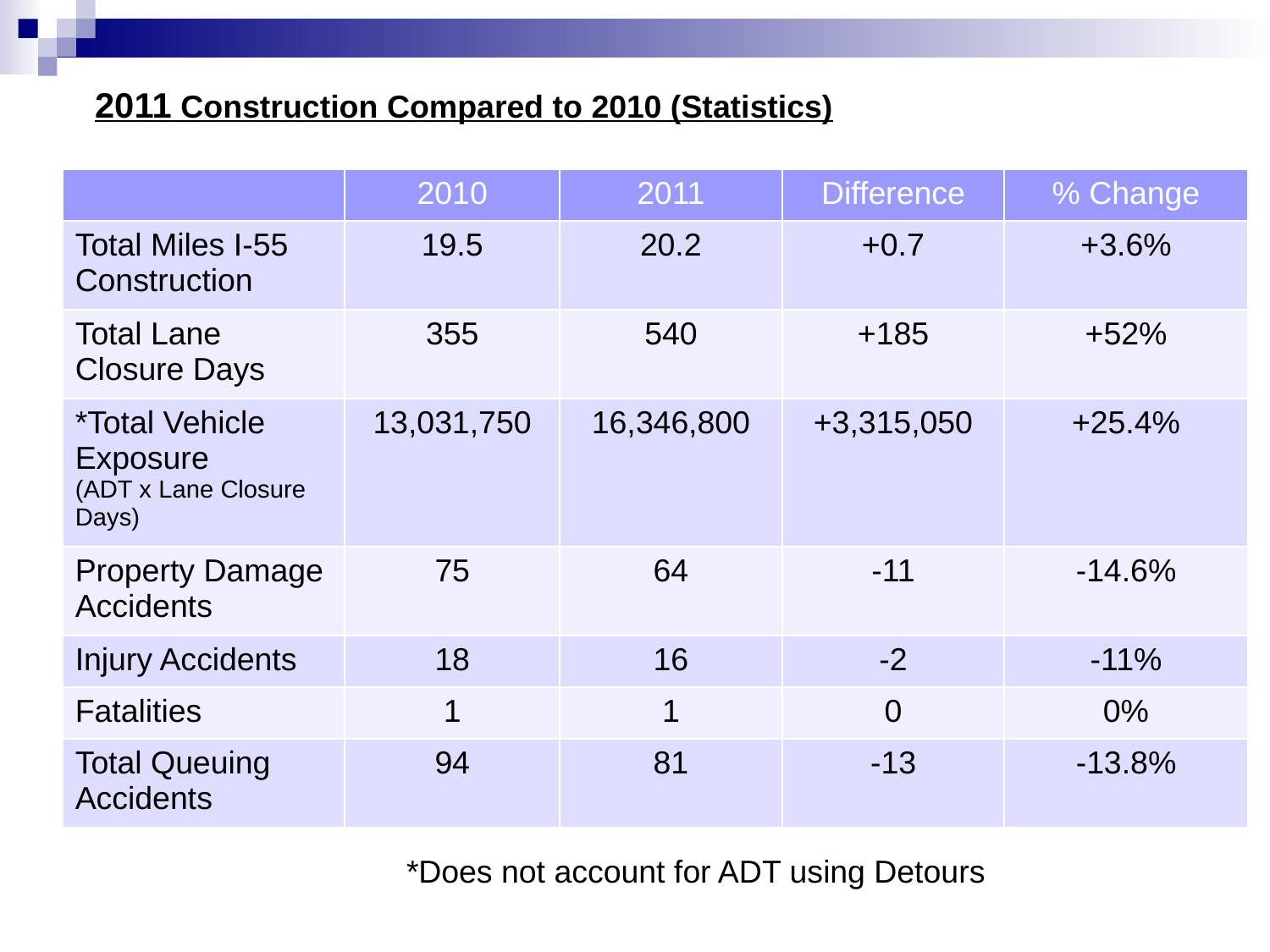

2011 Construction Compared to 2010 (Statistics)
|  | 2010 | 2011 | Difference | % Change |
| --- | --- | --- | --- | --- |
| Total Miles I-55 Construction | 19.5 | 20.2 | +0.7 | +3.6% |
| Total Lane Closure Days | 355 | 540 | +185 | +52% |
| \*Total Vehicle Exposure (ADT x Lane Closure Days) | 13,031,750 | 16,346,800 | +3,315,050 | +25.4% |
| Property Damage Accidents | 75 | 64 | -11 | -14.6% |
| Injury Accidents | 18 | 16 | -2 | -11% |
| Fatalities | 1 | 1 | 0 | 0% |
| Total Queuing Accidents | 94 | 81 | -13 | -13.8% |
*Does not account for ADT using Detours